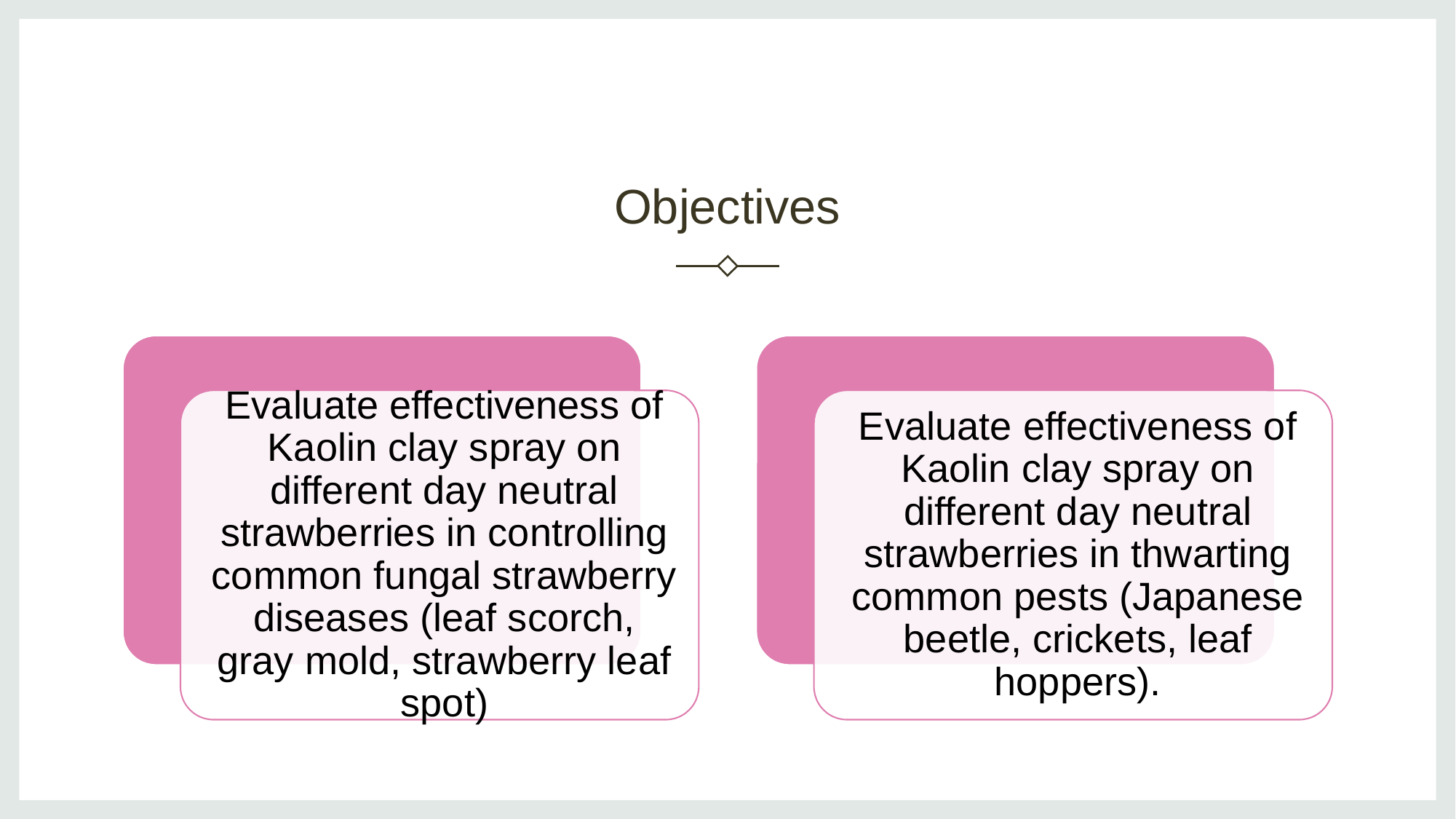

# Objectives

Evaluate effectiveness of Kaolin clay spray on different day neutral strawberries in controlling common fungal strawberry diseases (leaf scorch, gray mold, strawberry leaf spot)
Evaluate effectiveness of Kaolin clay spray on different day neutral strawberries in thwarting common pests (Japanese beetle, crickets, leaf hoppers).